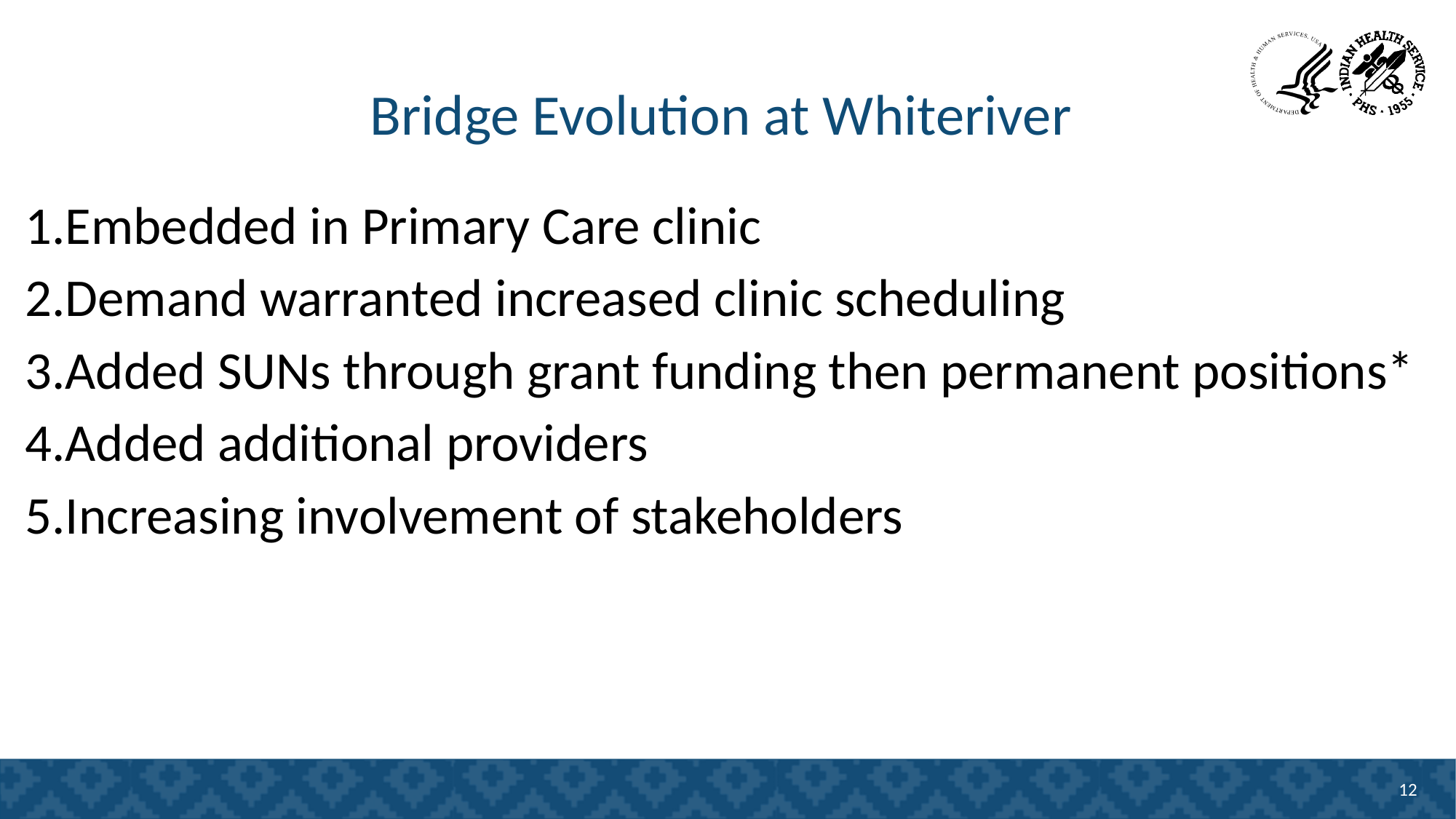

# Bridge Evolution at Whiteriver
Embedded in Primary Care clinic
Demand warranted increased clinic scheduling
Added SUNs through grant funding then permanent positions*
Added additional providers
Increasing involvement of stakeholders